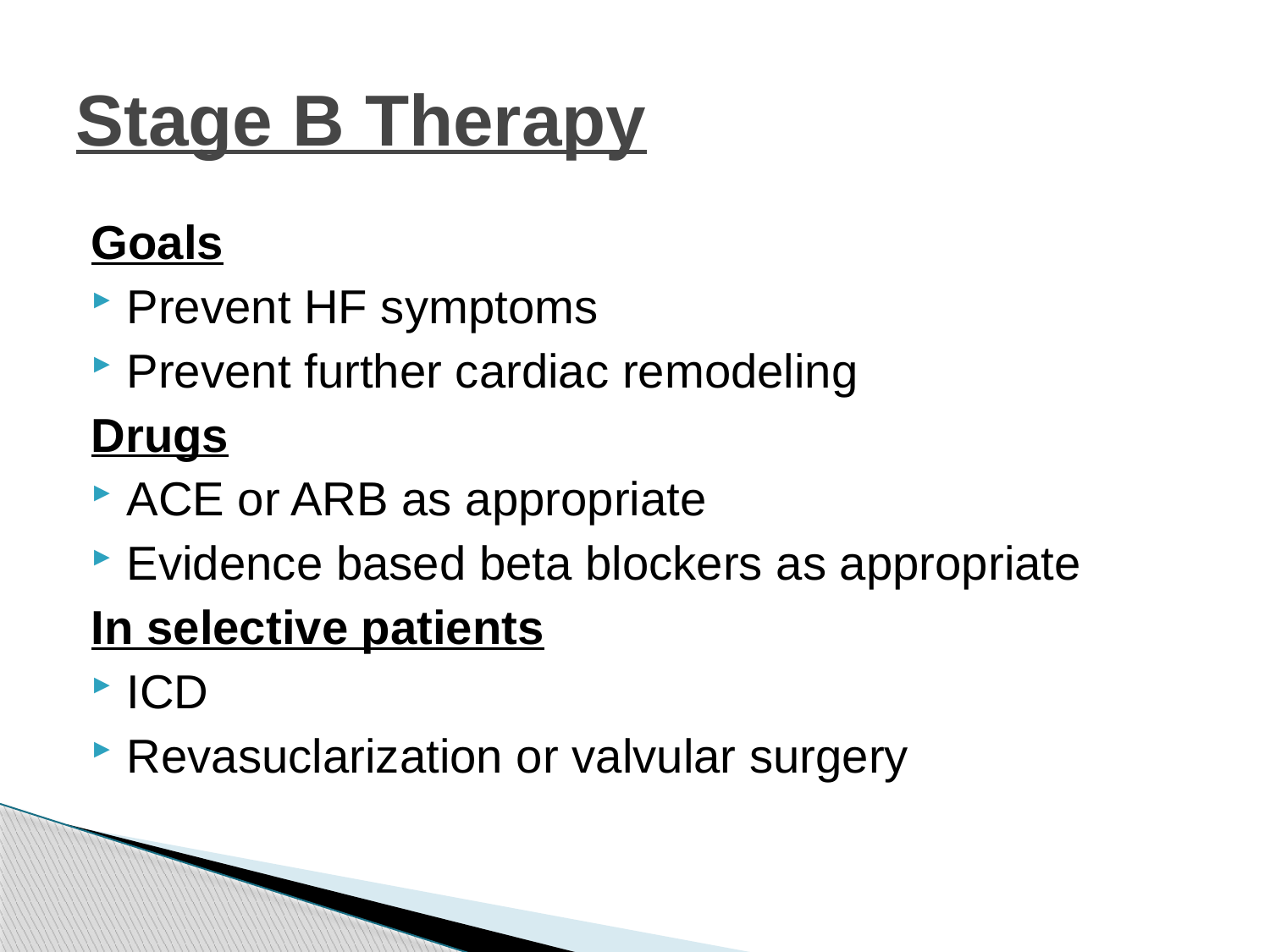

# Stage B Therapy
Goals
Prevent HF symptoms
Prevent further cardiac remodeling
Drugs
ACE or ARB as appropriate
Evidence based beta blockers as appropriate
In selective patients
ICD
Revasuclarization or valvular surgery